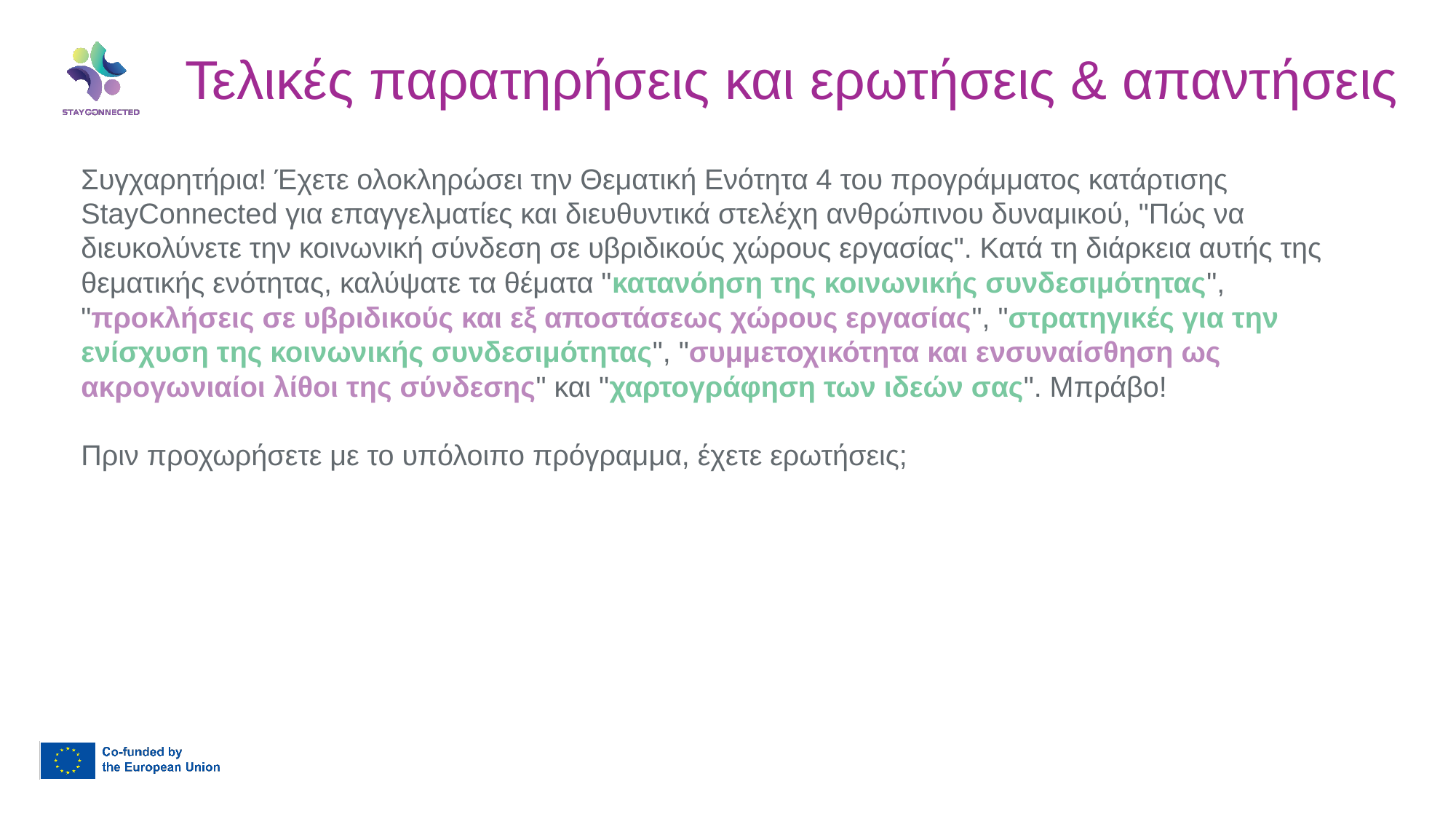

Τελικές παρατηρήσεις και ερωτήσεις & απαντήσεις
Συγχαρητήρια! Έχετε ολοκληρώσει την Θεματική Ενότητα 4 του προγράμματος κατάρτισης StayConnected για επαγγελματίες και διευθυντικά στελέχη ανθρώπινου δυναμικού, "Πώς να διευκολύνετε την κοινωνική σύνδεση σε υβριδικούς χώρους εργασίας". Κατά τη διάρκεια αυτής της  θεματικής ενότητας, καλύψατε τα θέματα "κατανόηση της κοινωνικής συνδεσιμότητας", "προκλήσεις σε υβριδικούς και εξ αποστάσεως χώρους εργασίας", "στρατηγικές για την ενίσχυση της κοινωνικής συνδεσιμότητας", "συμμετοχικότητα και ενσυναίσθηση ως ακρογωνιαίοι λίθοι της σύνδεσης" και "χαρτογράφηση των ιδεών σας". Μπράβο!

Πριν προχωρήσετε με το υπόλοιπο πρόγραμμα, έχετε ερωτήσεις;